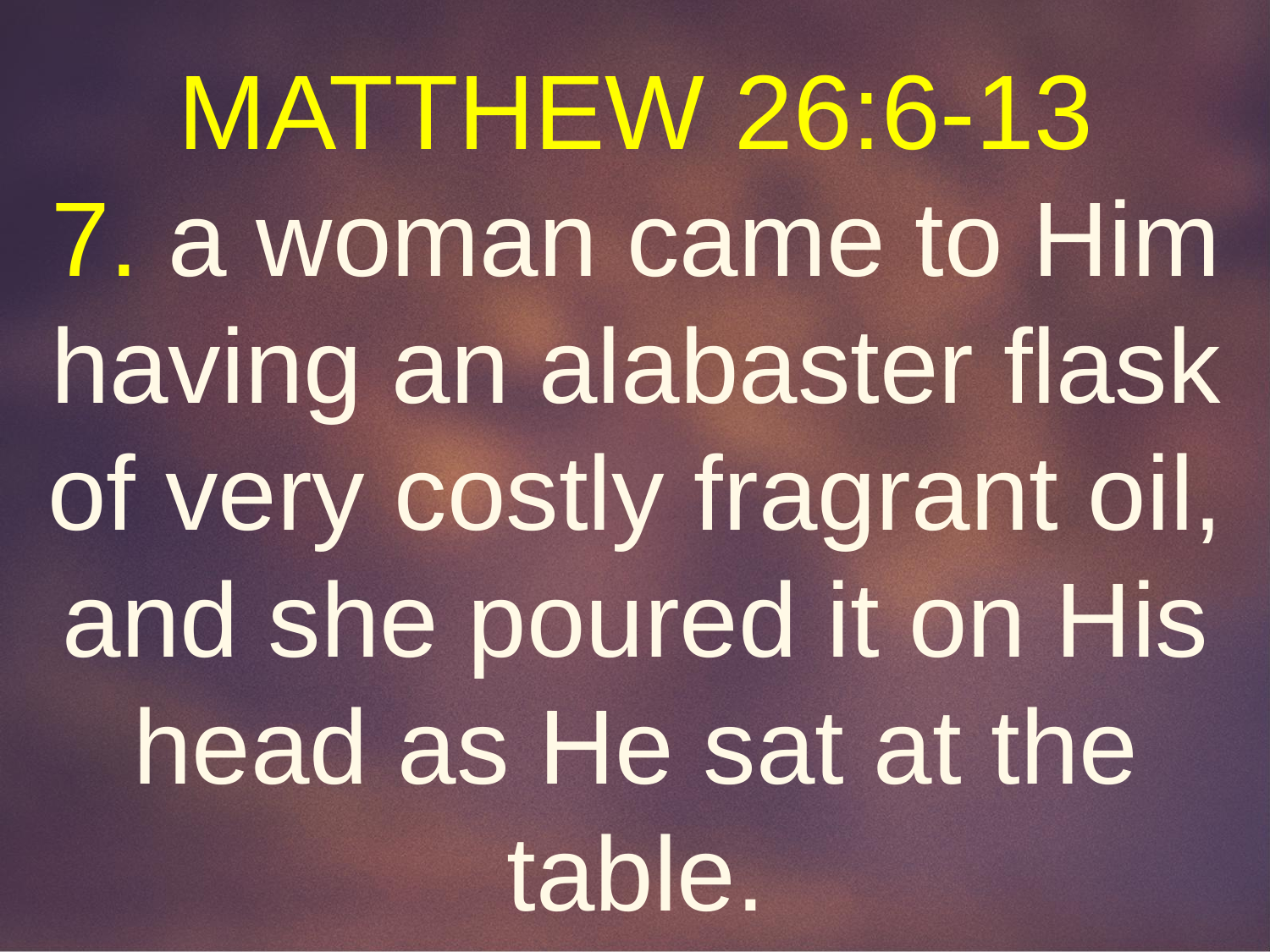

MATTHEW 26:6-13
7. a woman came to Him having an alabaster flask of very costly fragrant oil, and she poured it on His head as He sat at the table.